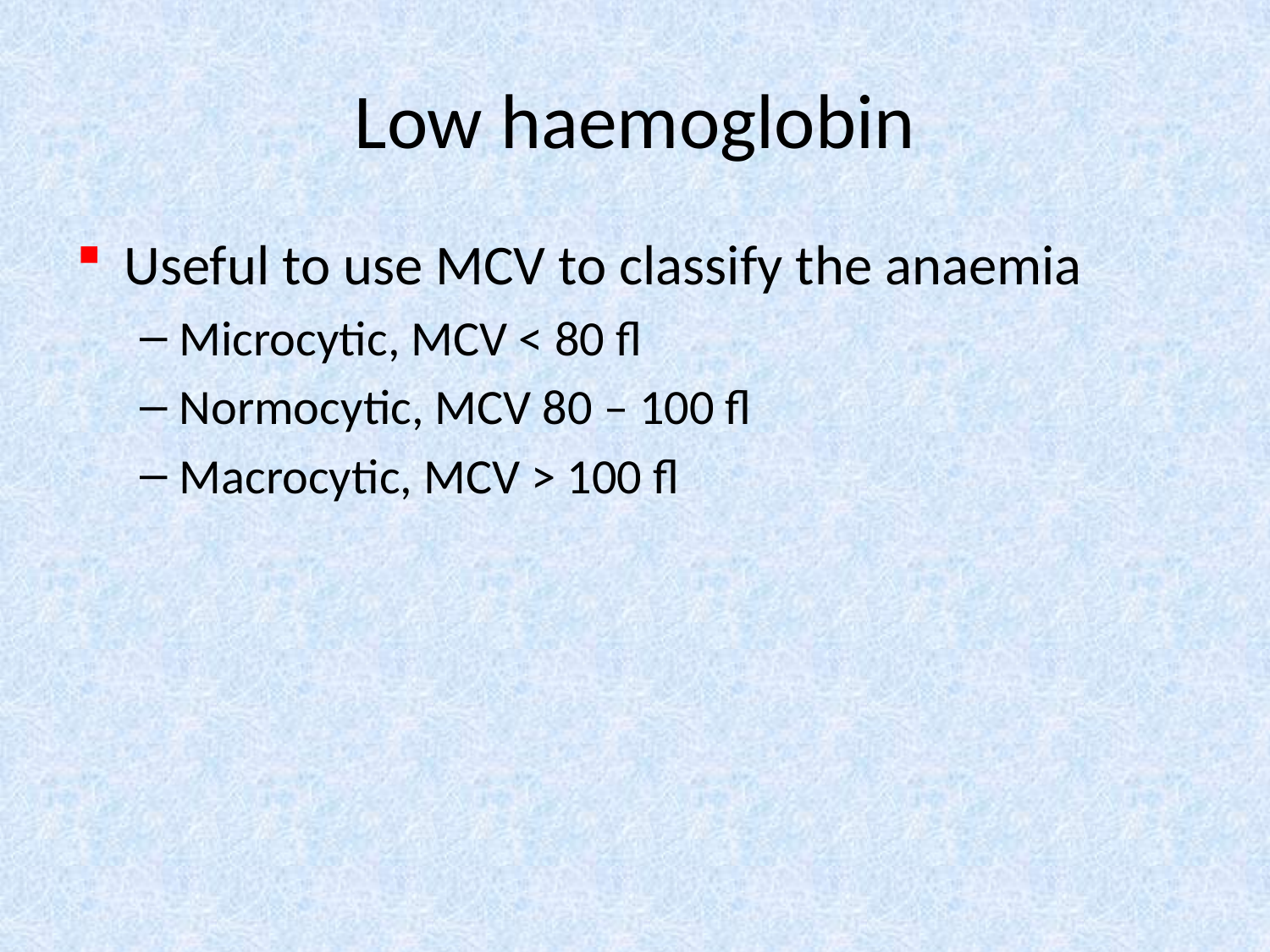

# Low haemoglobin
Useful to use MCV to classify the anaemia
Microcytic, MCV < 80 fl
Normocytic, MCV 80 – 100 fl
Macrocytic, MCV > 100 fl